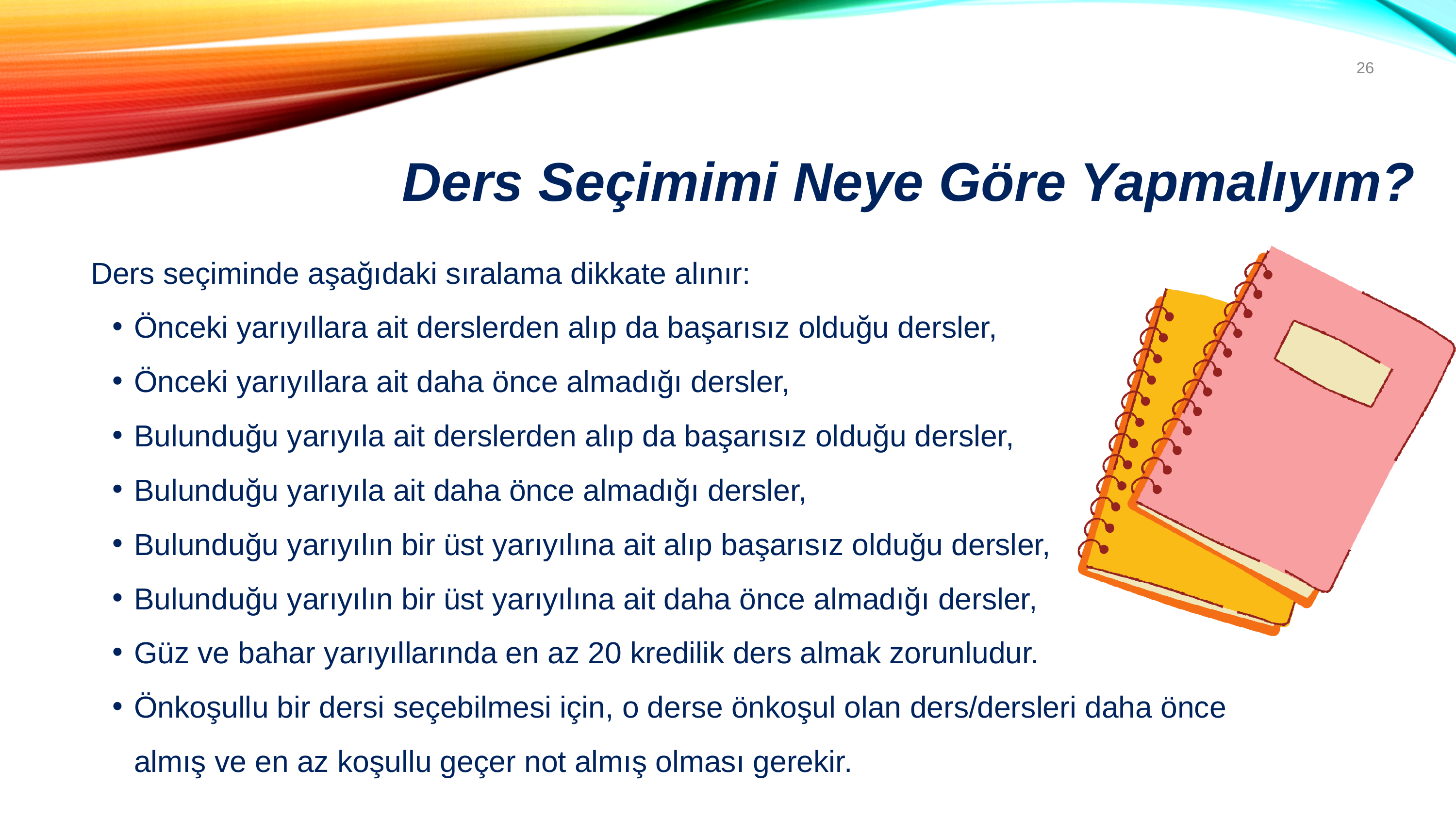

26

Ders Seçimimi Neye Göre Yapmalıyım?
Ders seçiminde aşağıdaki sıralama dikkate alınır:
Önceki yarıyıllara ait derslerden alıp da başarısız olduğu dersler,
Önceki yarıyıllara ait daha önce almadığı dersler,
Bulunduğu yarıyıla ait derslerden alıp da başarısız olduğu dersler,
Bulunduğu yarıyıla ait daha önce almadığı dersler,
Bulunduğu yarıyılın bir üst yarıyılına ait alıp başarısız olduğu dersler,
Bulunduğu yarıyılın bir üst yarıyılına ait daha önce almadığı dersler,
Güz ve bahar yarıyıllarında en az 20 kredilik ders almak zorunludur.
Önkoşullu bir dersi seçebilmesi için, o derse önkoşul olan ders/dersleri daha önce almış ve en az koşullu geçer not almış olması gerekir.